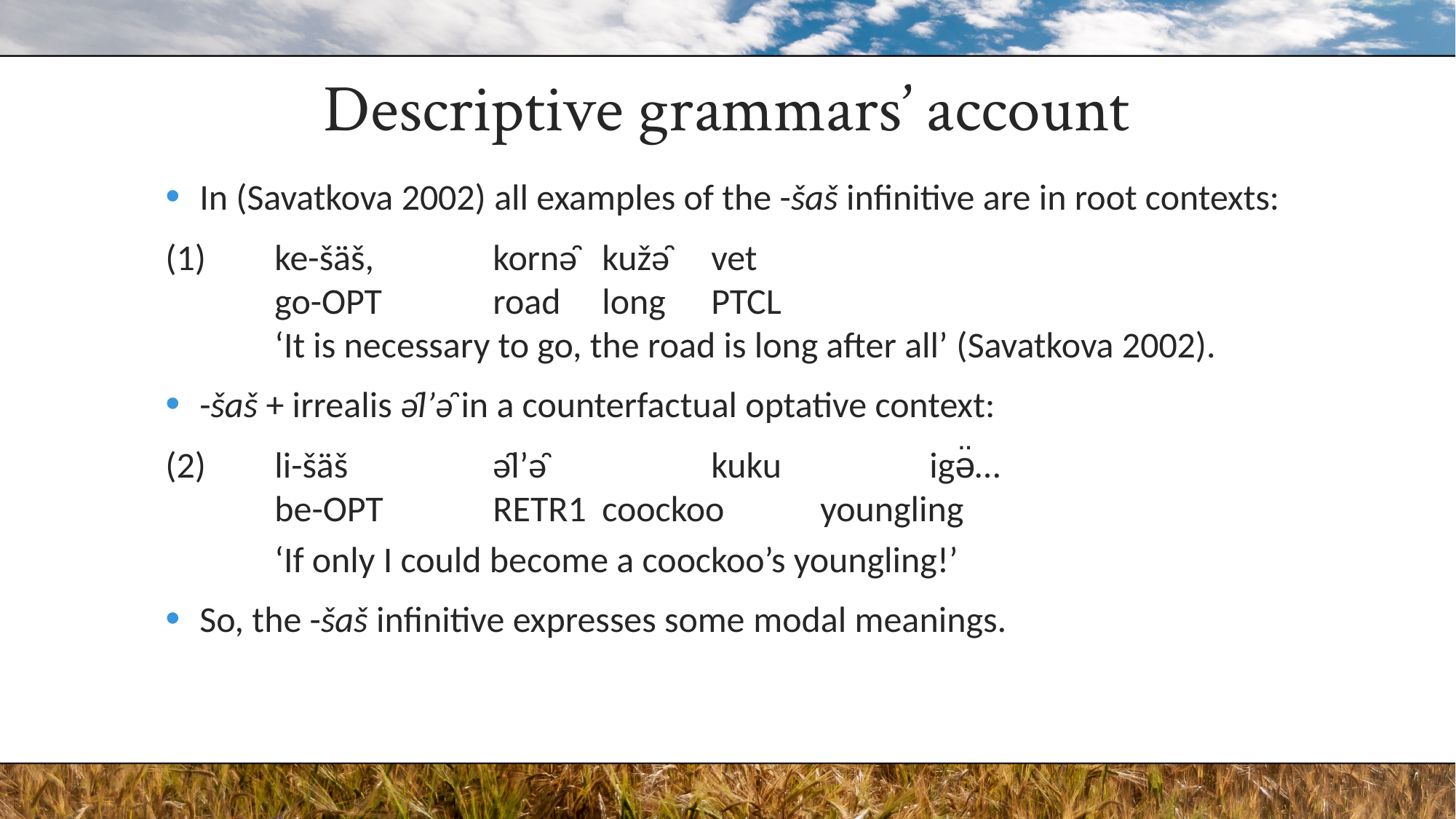

# Descriptive grammars’ account
In (Savatkova 2002) all examples of the -šaš infinitive are in root contexts:
(1)	ke-šäš, 		kornə̑	kužə̑	vet
	go-OPT		road	long	PTCL
	‘It is necessary to go, the road is long after all’ (Savatkova 2002).
-šaš + irrealis ə̑l’ə̑ in a counterfactual optative context:
(2)	li-šäš		ə̑l’ə̑		kuku		igə̈…
	be-OPT		RETR1	coockoo	youngling
	‘If only I could become a coockoo’s youngling!’
So, the -šaš infinitive expresses some modal meanings.